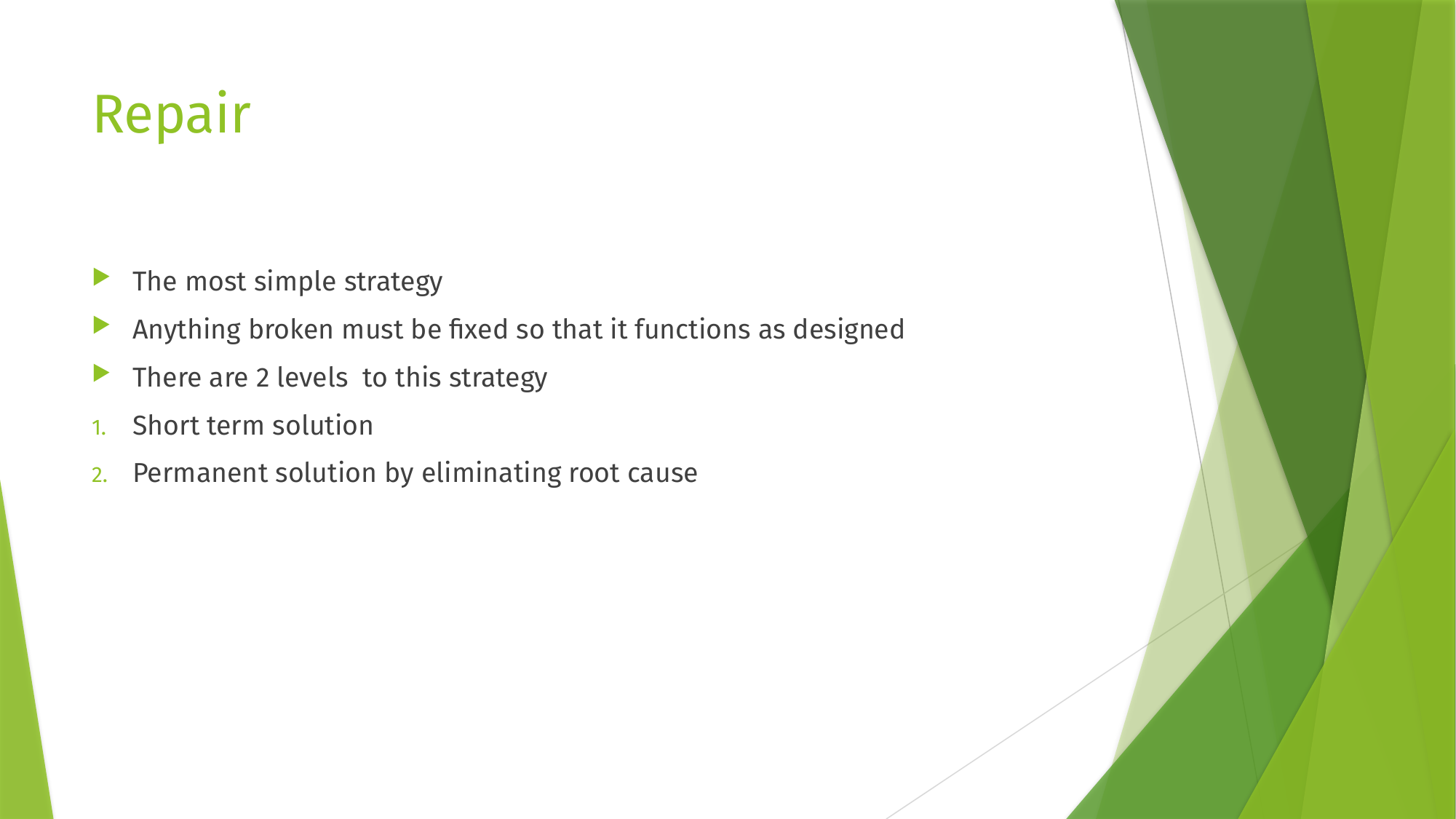

# Repair
The most simple strategy
Anything broken must be fixed so that it functions as designed
There are 2 levels  to this strategy
Short term solution
Permanent solution by eliminating root cause